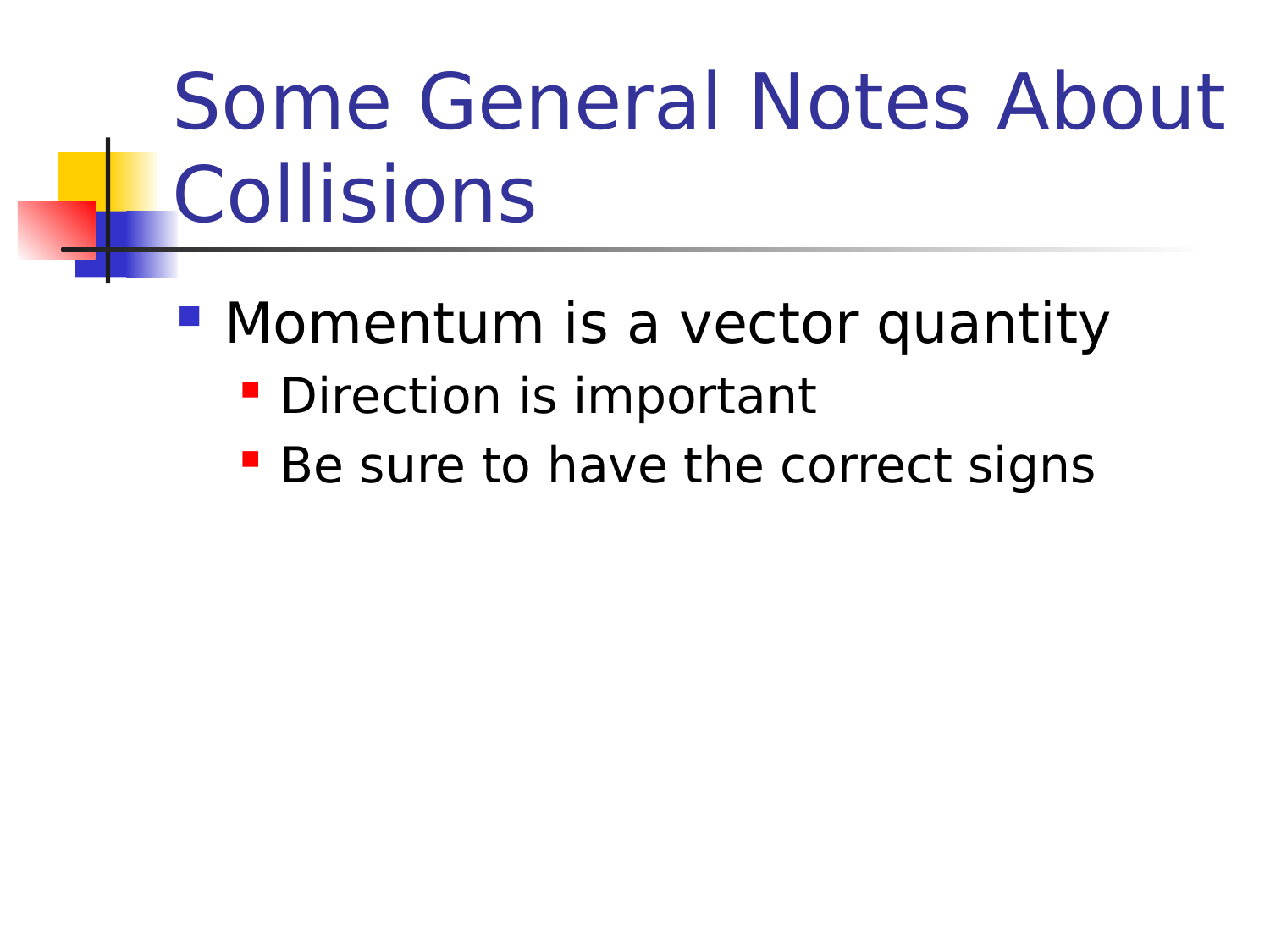

# Some General Notes About Collisions
Momentum is a vector quantity
Direction is important
Be sure to have the correct signs